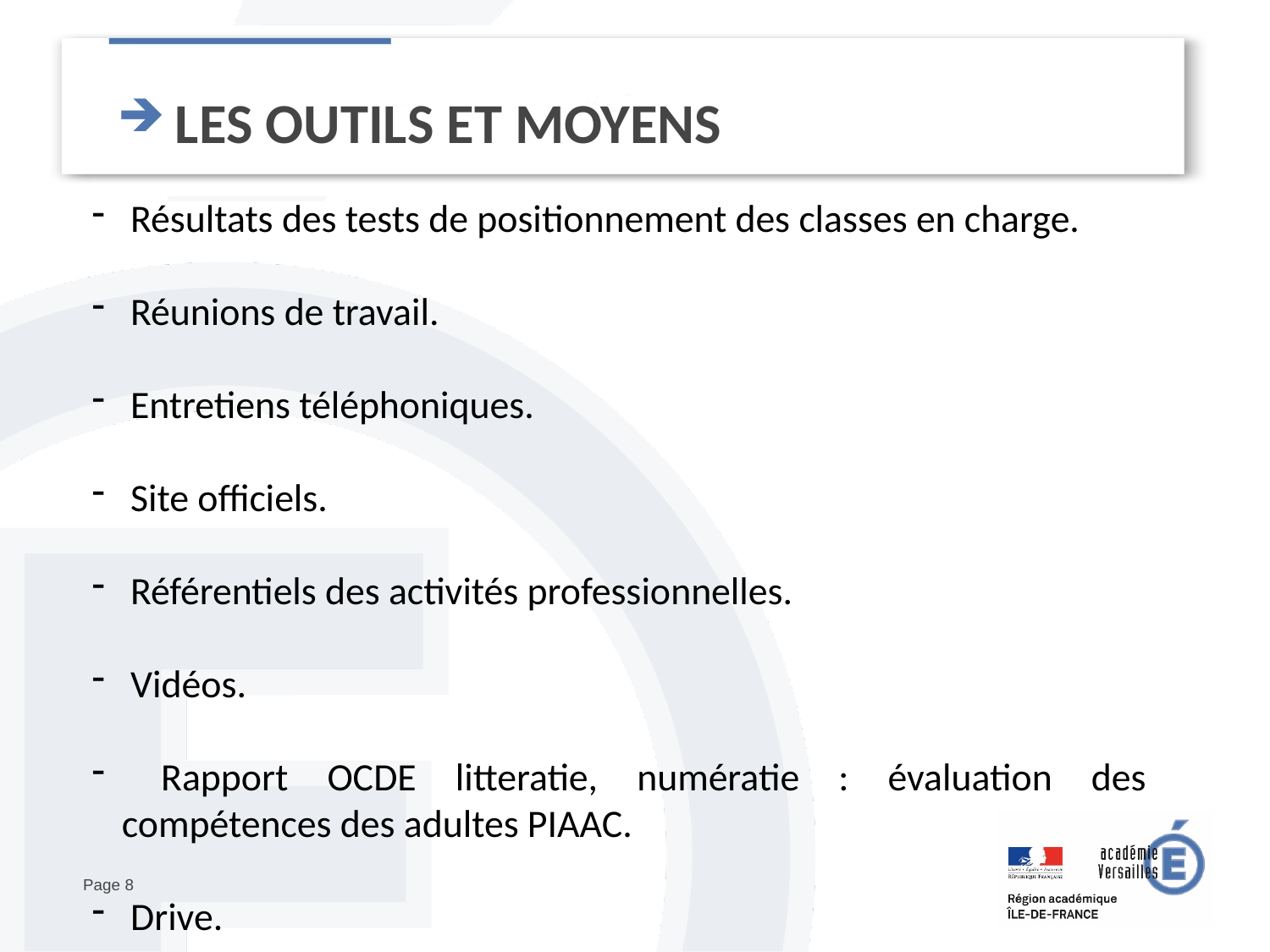

# LES OUTILS ET MOYENS
 Résultats des tests de positionnement des classes en charge.

 Réunions de travail.

 Entretiens téléphoniques.

 Site officiels.

 Référentiels des activités professionnelles.

 Vidéos.

 Rapport OCDE litteratie, numératie : évaluation des compétences des adultes PIAAC.

 Drive.